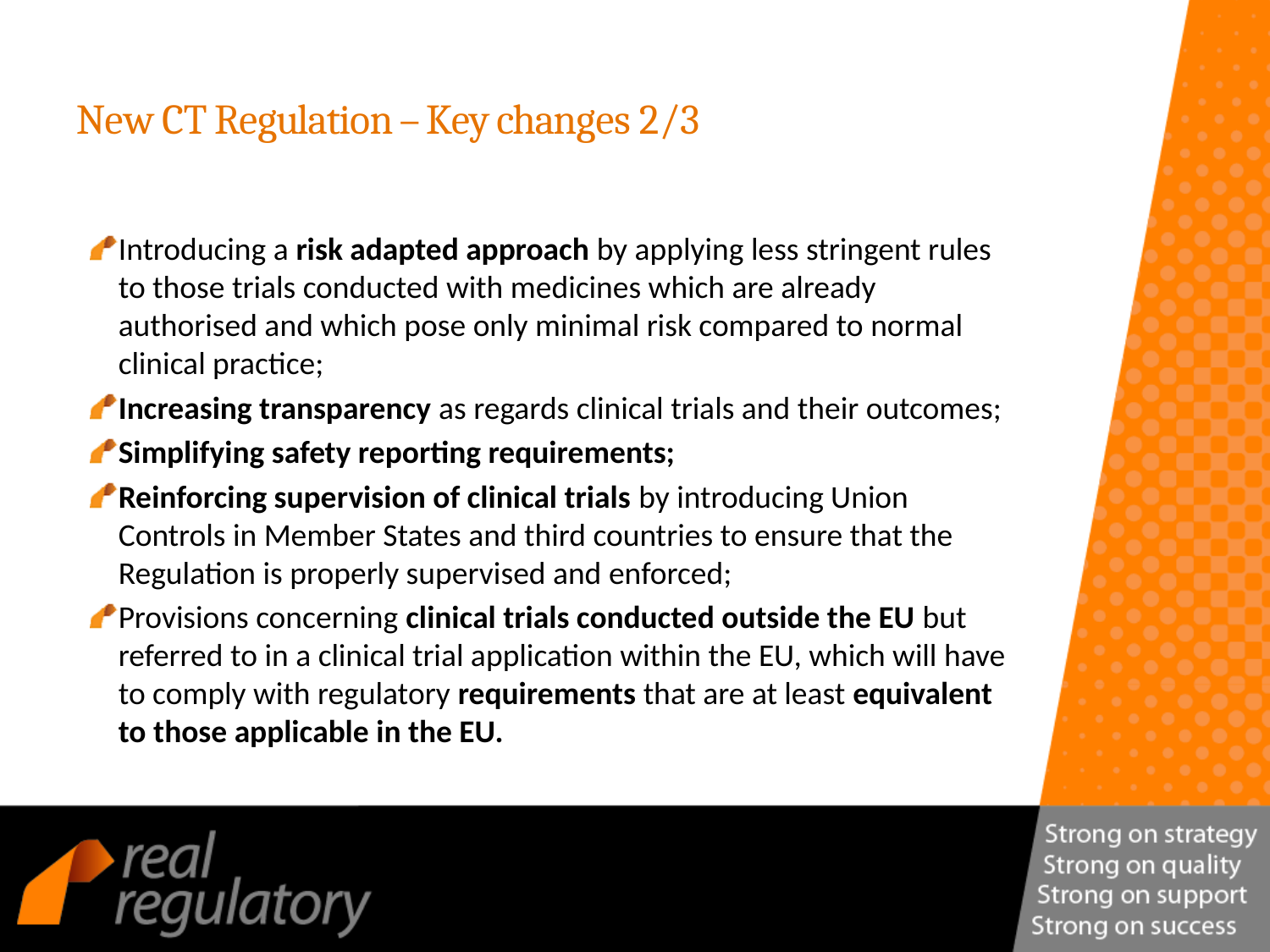

# New CT Regulation – Key changes 2/3
Introducing a risk adapted approach by applying less stringent rules to those trials conducted with medicines which are already authorised and which pose only minimal risk compared to normal clinical practice;
Increasing transparency as regards clinical trials and their outcomes;
Simplifying safety reporting requirements;
Reinforcing supervision of clinical trials by introducing Union Controls in Member States and third countries to ensure that the Regulation is properly supervised and enforced;
Provisions concerning clinical trials conducted outside the EU but referred to in a clinical trial application within the EU, which will have to comply with regulatory requirements that are at least equivalent to those applicable in the EU.